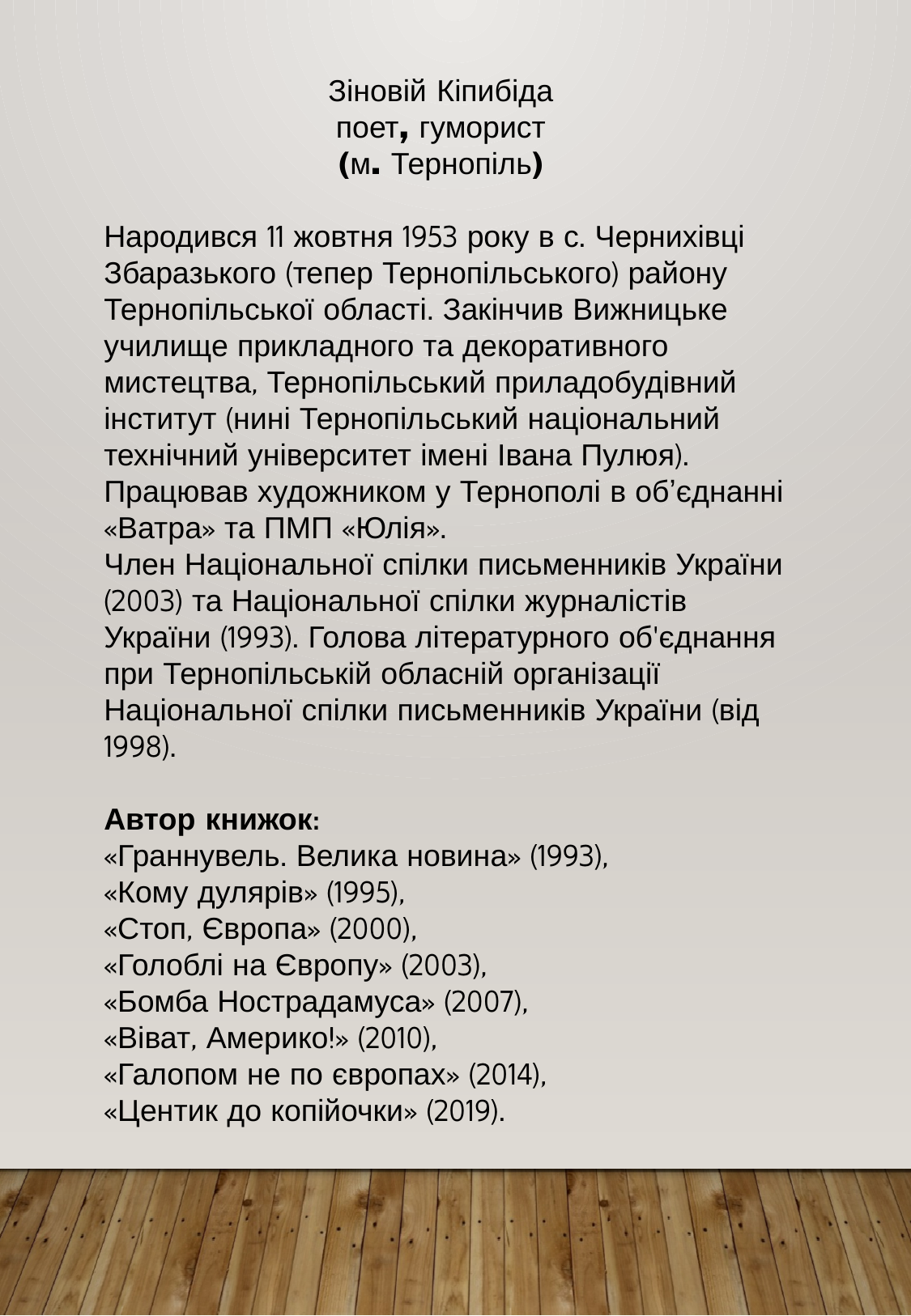

Зіновій Кіпибіда
поет, гуморист
(м. Тернопіль)

Народився 11 жовтня 1953 року в с. Чернихівці Збаразького (тепер Тернопільського) району Тернопільської області. Закінчив Вижницьке училище прикладного та декоративного мистецтва, Тернопільський приладобудівний інститут (нині Тернопільський національний технічний університет імені Івана Пулюя). Працював художником у Тернополі в обʼєднанні «Ватра» та ПМП «Юлія».
Член Національної спілки письменників України (2003) та Національної спілки журналістів України (1993). Голова літературного об'єднання при Тернопільській обласній організації Національної спілки письменників України (від 1998).

Автор книжок:
«Граннувель. Велика новина» (1993),
«Кому дулярів» (1995),
«Стоп, Європа» (2000),
«Голоблі на Європу» (2003),
«Бомба Нострадамуса» (2007),
«Віват, Америко!» (2010),
«Галопом не по європах» (2014),
«Центик до копійочки» (2019).